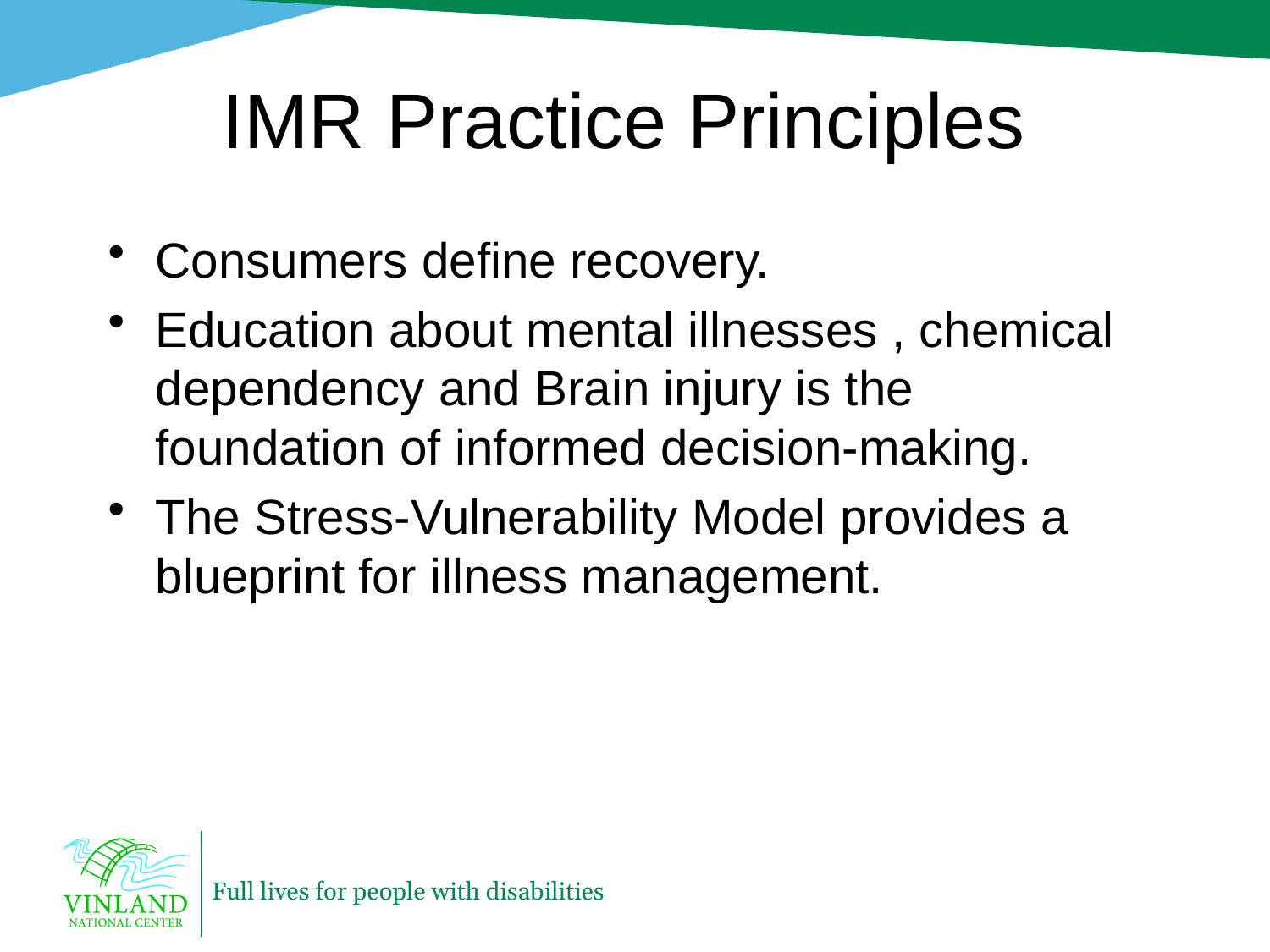

# IMR Practice Principles
Consumers define recovery.
Education about mental illnesses , chemical dependency and Brain injury is the foundation of informed decision-making.
The Stress-Vulnerability Model provides a blueprint for illness management.